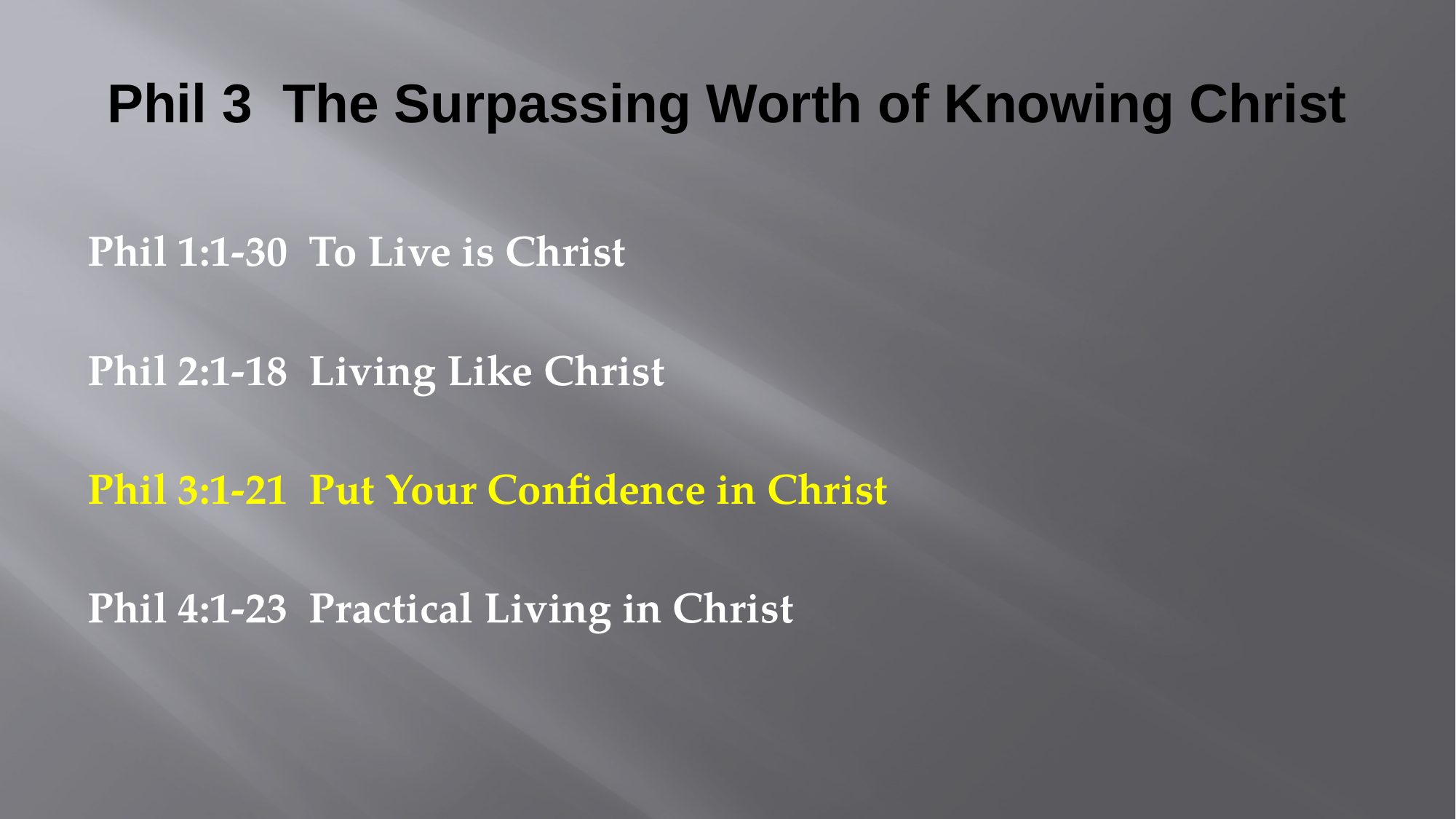

# Phil 3  The Surpassing Worth of Knowing Christ
Phil 1:1-30  To Live is Christ

Phil 2:1-18  Living Like Christ

Phil 3:1-21  Put Your Confidence in Christ

Phil 4:1-23  Practical Living in Christ